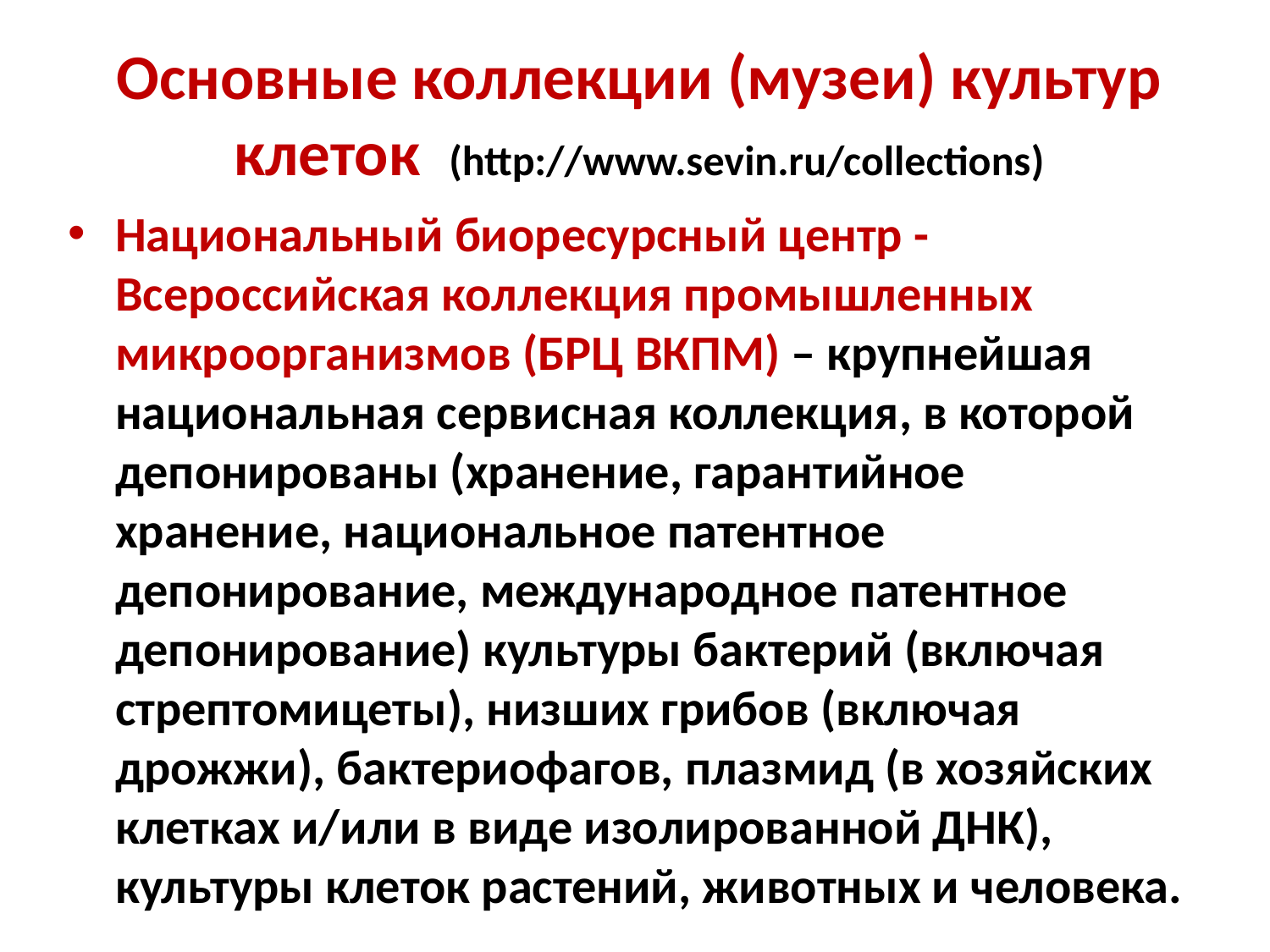

# Основные коллекции (музеи) культур клеток  (http://www.sevin.ru/collections)
Национальный биоресурсный центр - Всероссийская коллекция промышленных микроорганизмов (БРЦ ВКПМ) – крупнейшая национальная сервисная коллекция, в которой депонированы (хранение, гарантийное хранение, национальное патентное депонирование, международное патентное депонирование) культуры бактерий (включая стрептомицеты), низших грибов (включая дрожжи), бактериофагов, плазмид (в хозяйских клетках и/или в виде изолированной ДНК), культуры клеток растений, животных и человека.